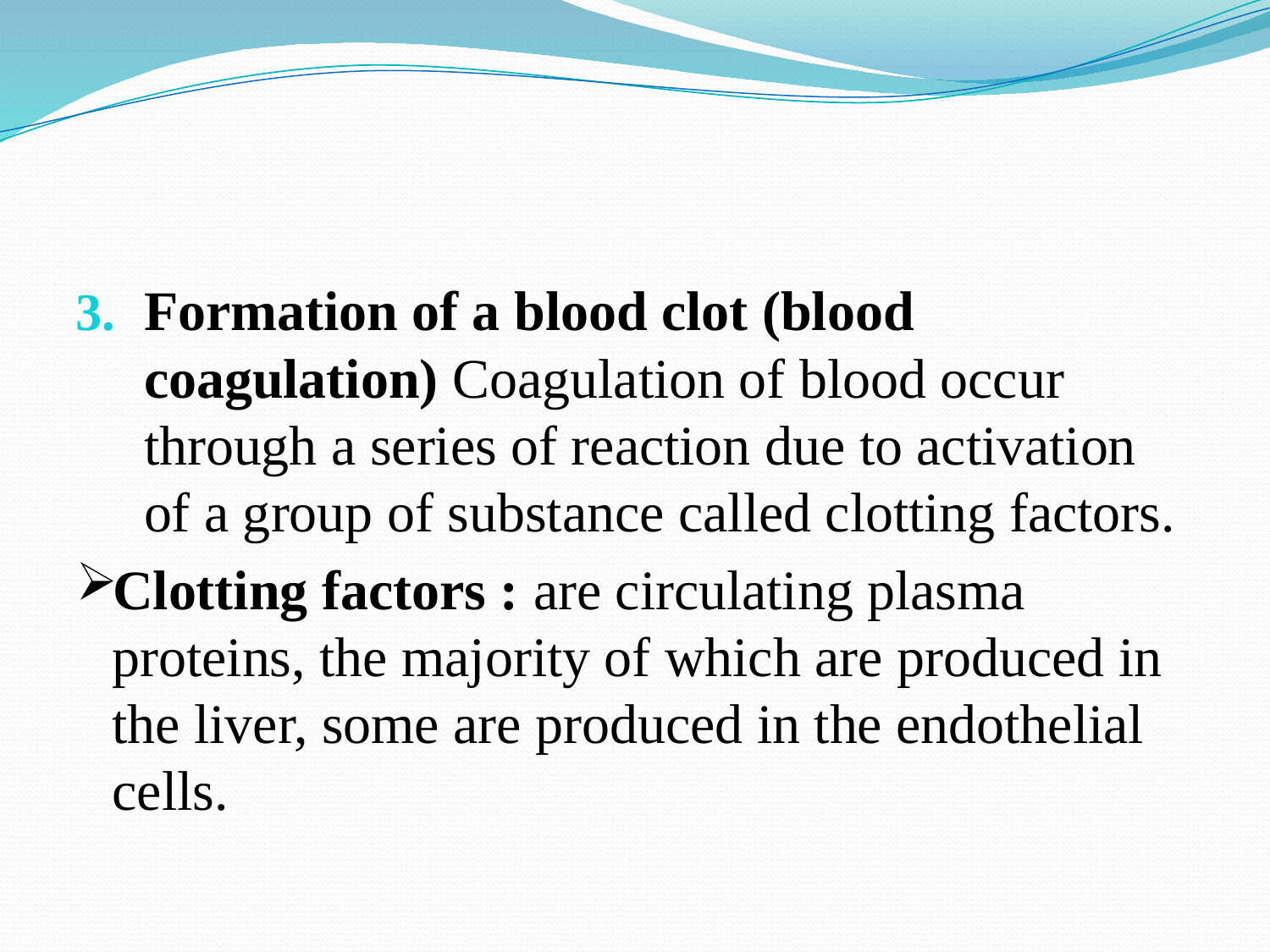

Formation of a blood clot (blood coagulation) Coagulation of blood occur through a series of reaction due to activation of a group of substance called clotting factors.
Clotting factors : are circulating plasma proteins, the majority of which are produced in the liver, some are produced in the endothelial cells.